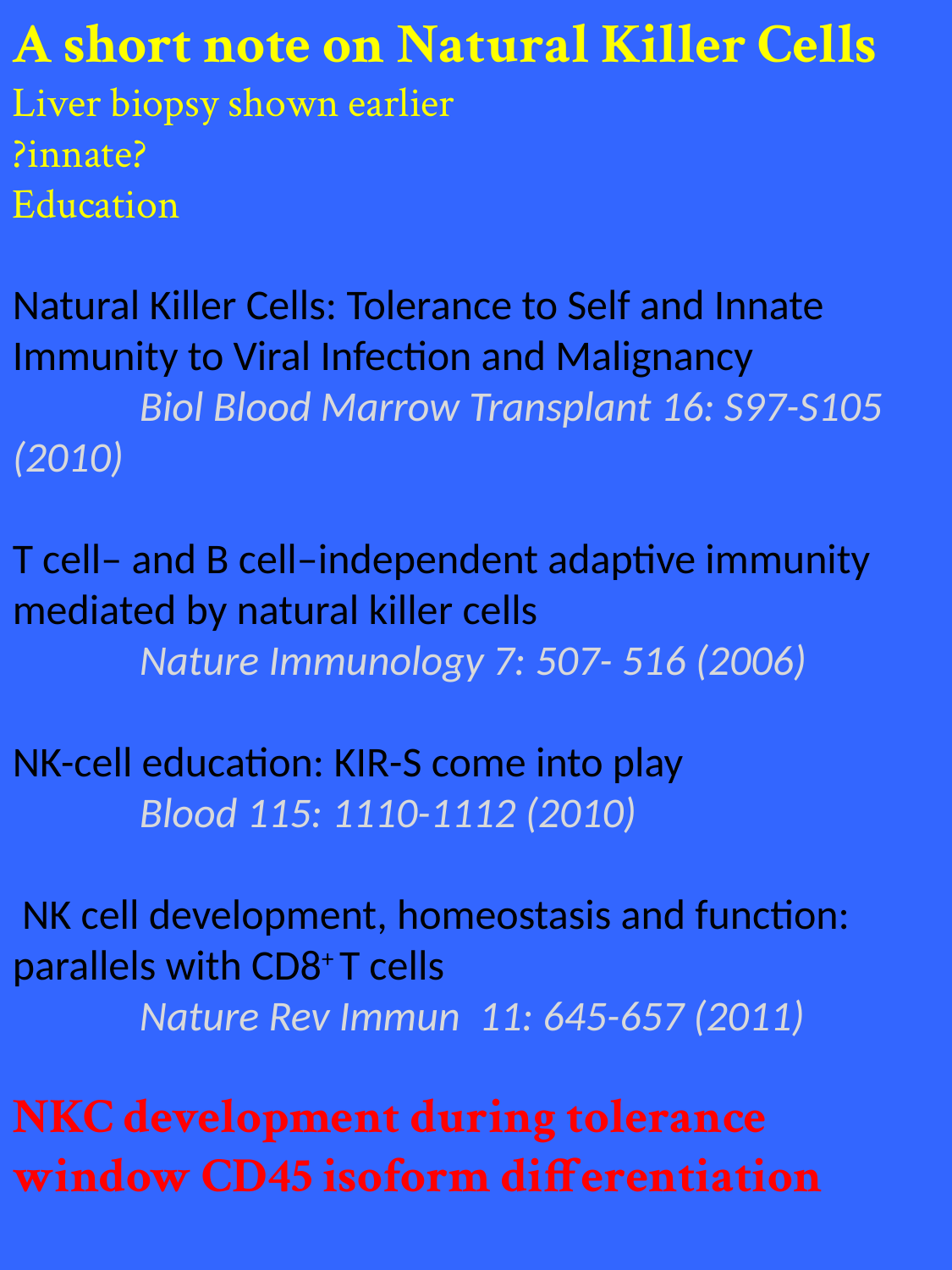

A short note on Natural Killer Cells
Liver biopsy shown earlier
?innate?
Education

Natural Killer Cells: Tolerance to Self and Innate
Immunity to Viral Infection and Malignancy
	Biol Blood Marrow Transplant 16: S97-S105 	(2010)

T cell– and B cell–independent adaptive immunity
mediated by natural killer cells
	Nature Immunology 7: 507- 516 (2006)

NK-cell education: KIR-S come into play
	Blood 115: 1110-1112 (2010)

 NK cell development, homeostasis and function: parallels with CD8+ T cells
	Nature Rev Immun  11: 645-657 (2011)
NKC development during tolerance window CD45 isoform differentiation